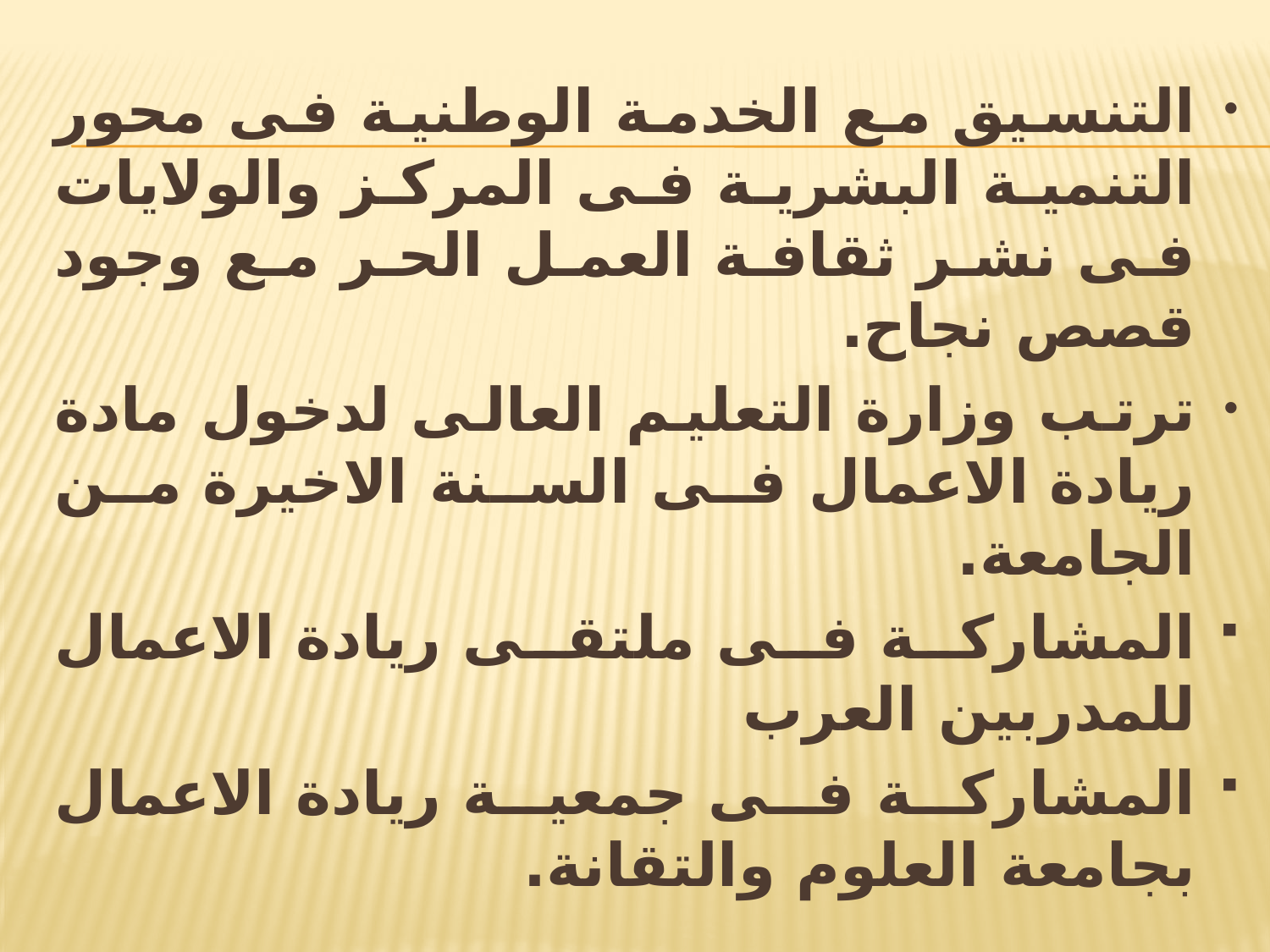

التنسيق مع الخدمة الوطنية فى محور التنمية البشرية فى المركز والولايات فى نشر ثقافة العمل الحر مع وجود قصص نجاح.
ترتب وزارة التعليم العالى لدخول مادة ريادة الاعمال فى السنة الاخيرة من الجامعة.
المشاركة فى ملتقى ريادة الاعمال للمدربين العرب
المشاركة فى جمعية ريادة الاعمال بجامعة العلوم والتقانة.